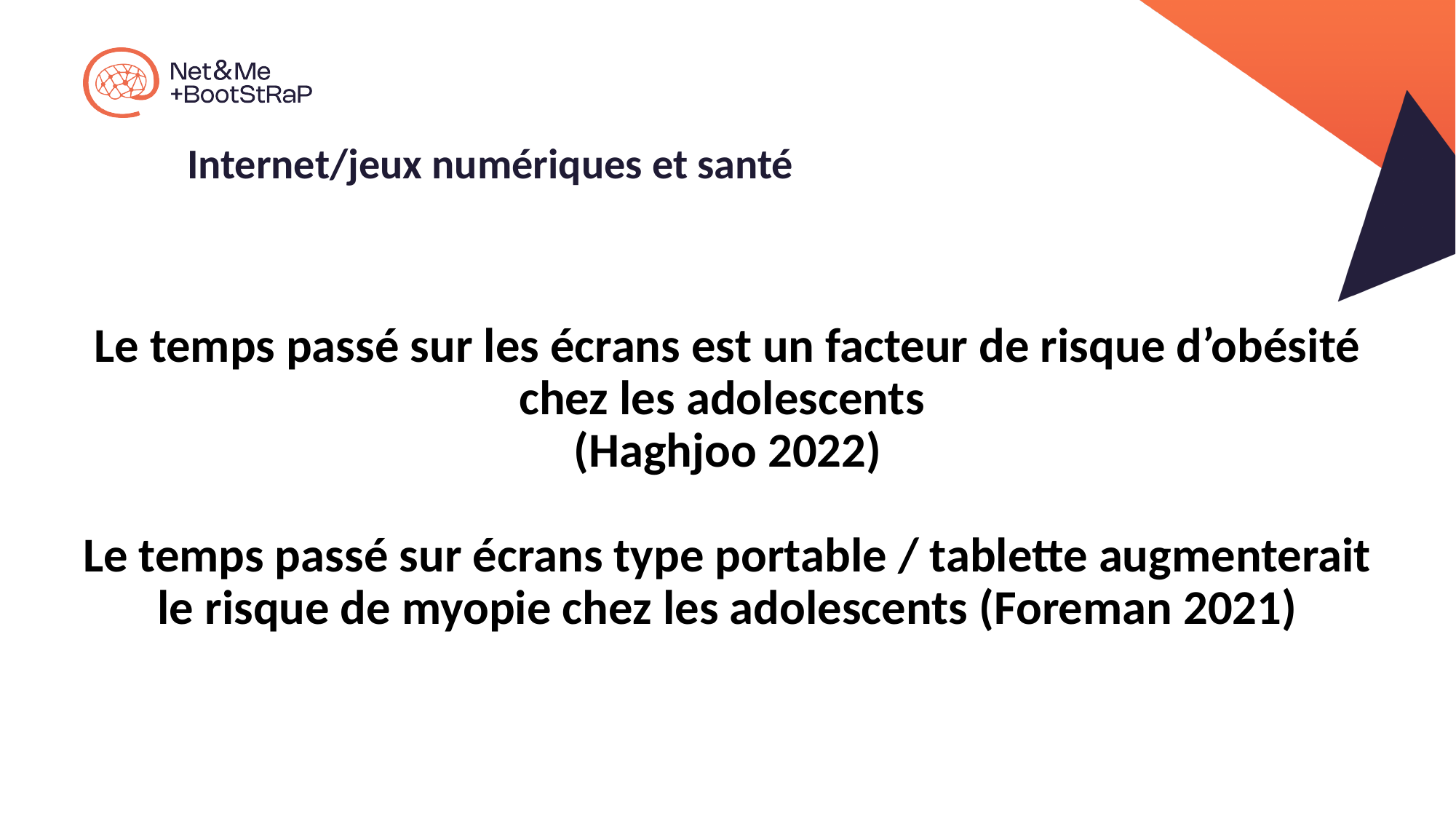

# Internet/jeux numériques et santé
Le temps passé sur les écrans est un facteur de risque d’obésité chez les adolescents
(Haghjoo 2022)

Le temps passé sur écrans type portable / tablette augmenterait le risque de myopie chez les adolescents (Foreman 2021)